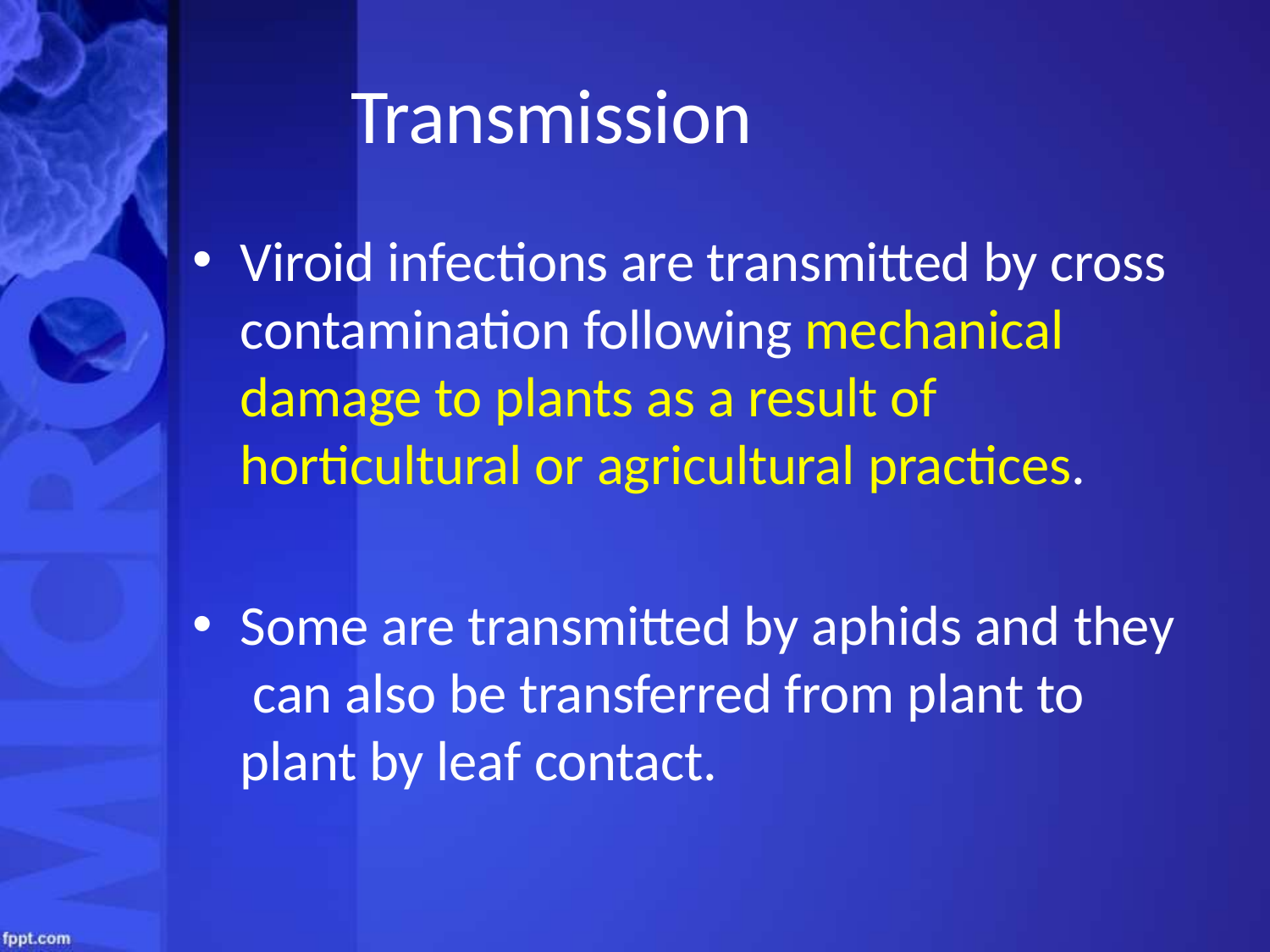

# Transmission
Viroid infections are transmitted by cross  contamination following mechanical  damage to plants as a result of  horticultural or agricultural practices.

Some are transmitted by aphids and they  can also be transferred from plant to  plant by leaf contact.